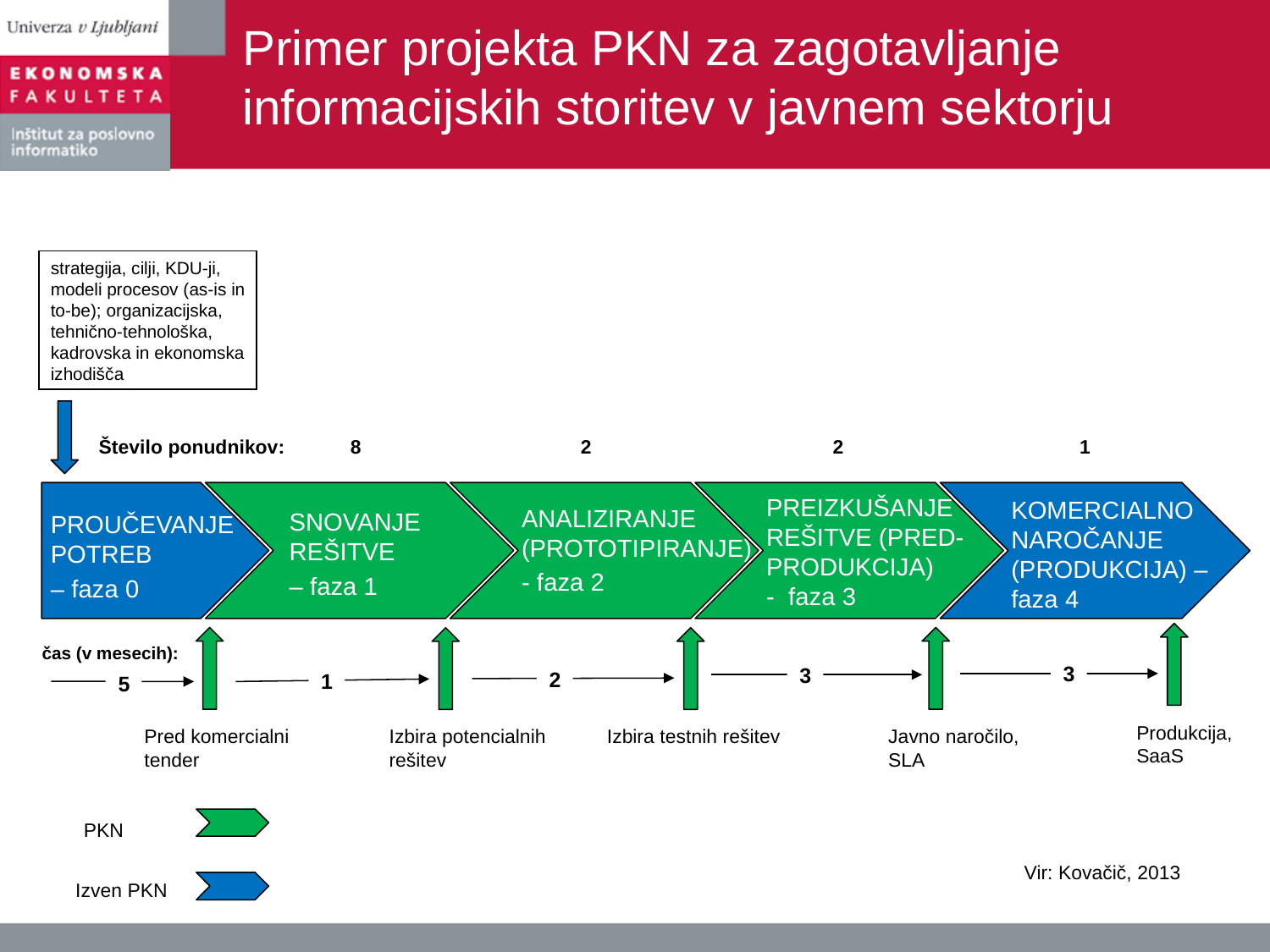

# Primer projekta PKN za zagotavljanje informacijskih storitev v javnem sektorju
strategija, cilji, KDU-ji, modeli procesov (as-is in to-be); organizacijska, tehnično-tehnološka, kadrovska in ekonomska izhodišča

Število ponudnikov:            8                                        2                                            2                                           1

PREIZKUŠANJE REŠITVE (PRED- PRODUKCIJA)     -  faza 3
KOMERCIALNO NAROČANJE (PRODUKCIJA) – faza 4
ANALIZIRANJE (PROTOTIPIRANJE)
- faza 2
SNOVANJE REŠITVE
– faza 1
PROUČEVANJE POTREB
– faza 0

čas (v mesecih):
3
3
2
1
5
Produkcija, SaaS
Pred komercialni tender
Izbira potencialnih rešitev
Izbira testnih rešitev
Javno naročilo, SLA

PKN
Vir: Kovačič, 2013
Izven PKN